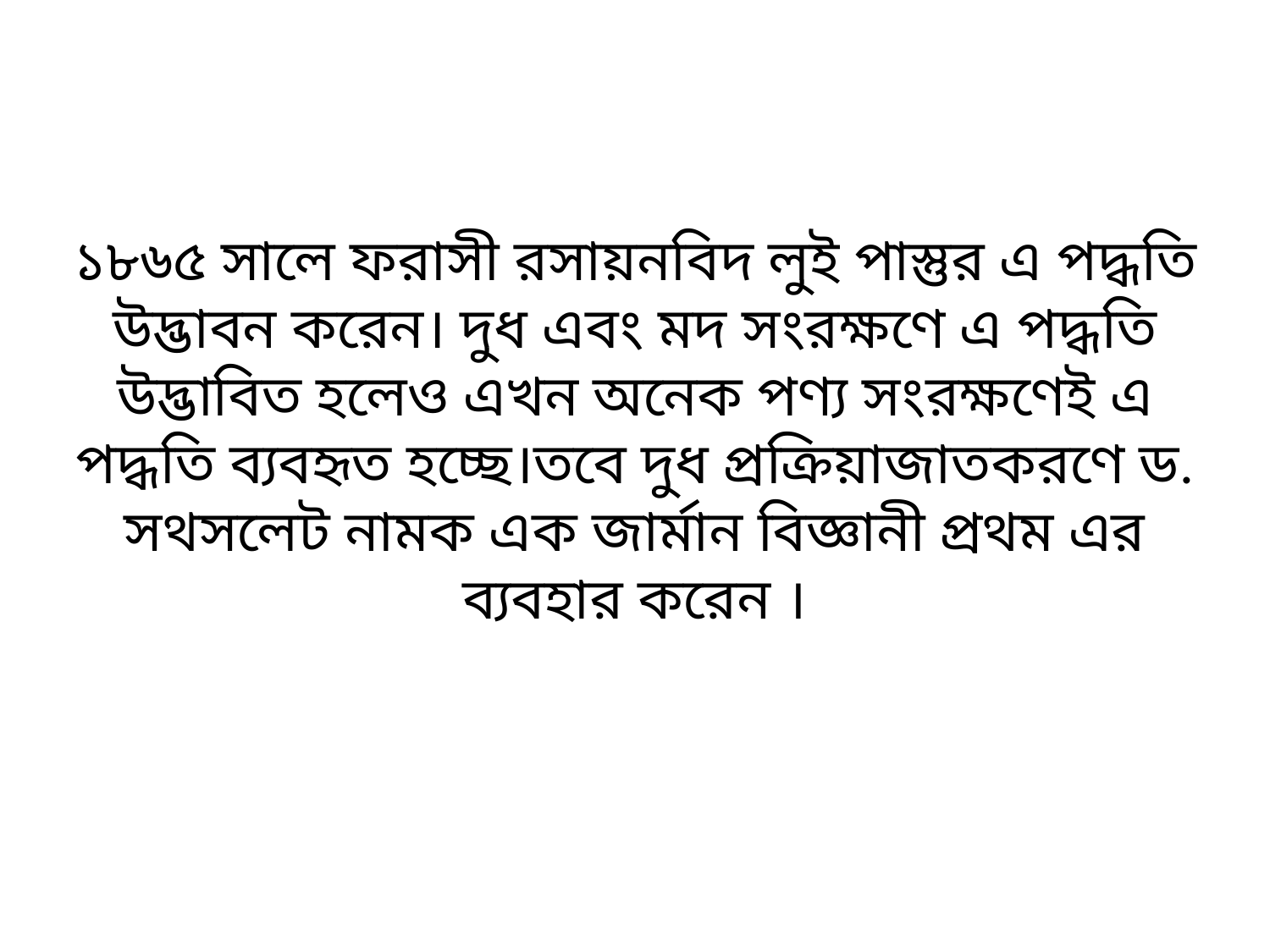

# ১৮৬৫ সালে ফরাসী রসায়নবিদ লুই পাস্তুর এ পদ্ধতি উদ্ভাবন করেন। দুধ এবং মদ সংরক্ষণে এ পদ্ধতি উদ্ভাবিত হলেও এখন অনেক পণ্য সংরক্ষণেই এ পদ্ধতি ব্যবহৃত হচ্ছে।তবে দুধ প্রক্রিয়াজাতকরণে ড. সথসলেট নামক এক জার্মান বিজ্ঞানী প্রথম এর ব্যবহার করেন ।